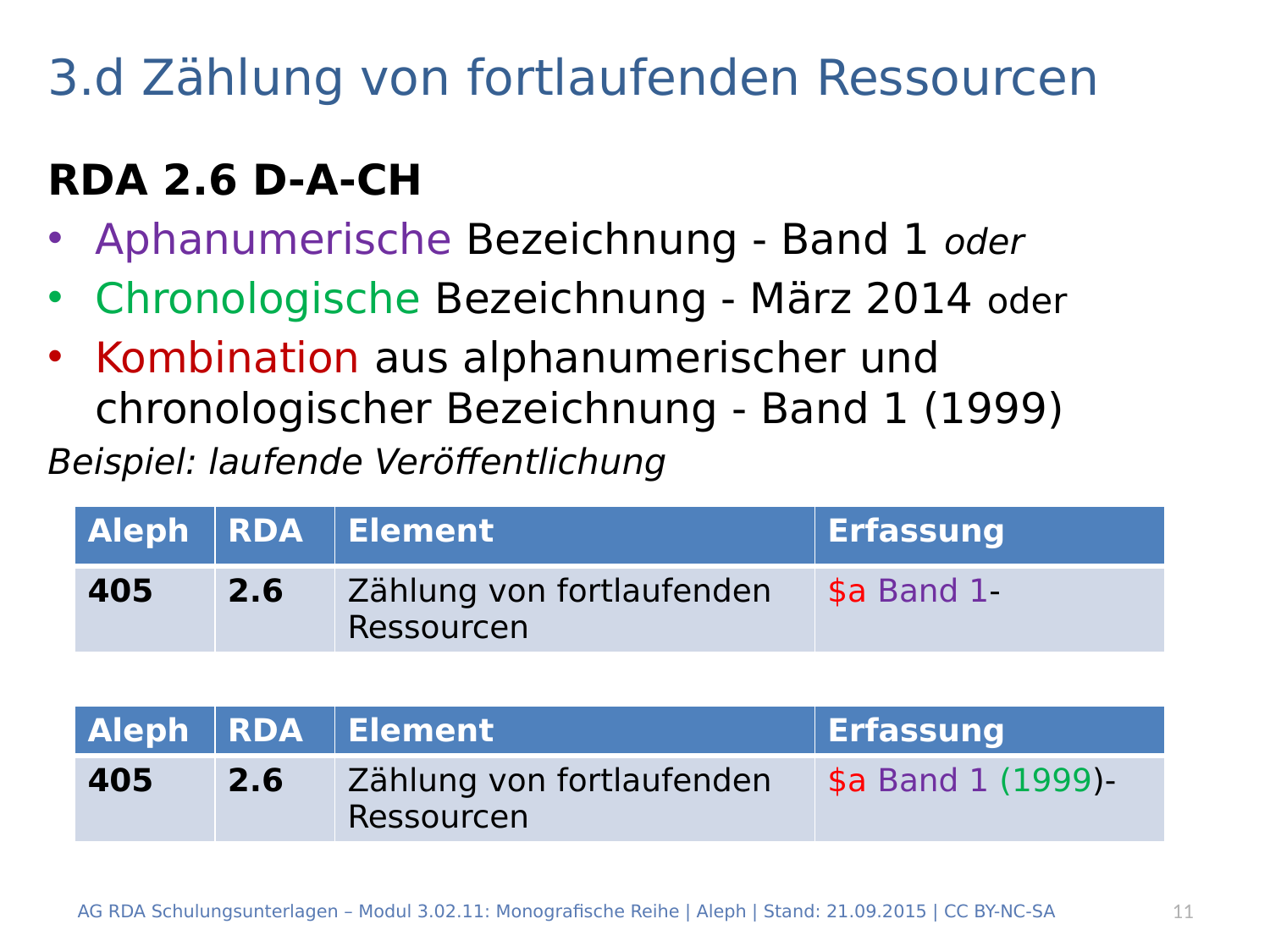

# 3.d Zählung von fortlaufenden Ressourcen
RDA 2.6 D-A-CH
Aphanumerische Bezeichnung - Band 1 oder
Chronologische Bezeichnung - März 2014 oder
Kombination aus alphanumerischer und chronologischer Bezeichnung - Band 1 (1999)
Beispiel: laufende Veröffentlichung

| Aleph | RDA | Element | Erfassung |
| --- | --- | --- | --- |
| 405 | 2.6 | Zählung von fortlaufenden Ressourcen | $a Band 1- |
| Aleph | RDA | Element | Erfassung |
| --- | --- | --- | --- |
| 405 | 2.6 | Zählung von fortlaufenden Ressourcen | $a Band 1 (1999)- |
AG RDA Schulungsunterlagen – Modul 3.02.11: Monografische Reihe | Aleph | Stand: 21.09.2015 | CC BY-NC-SA
11